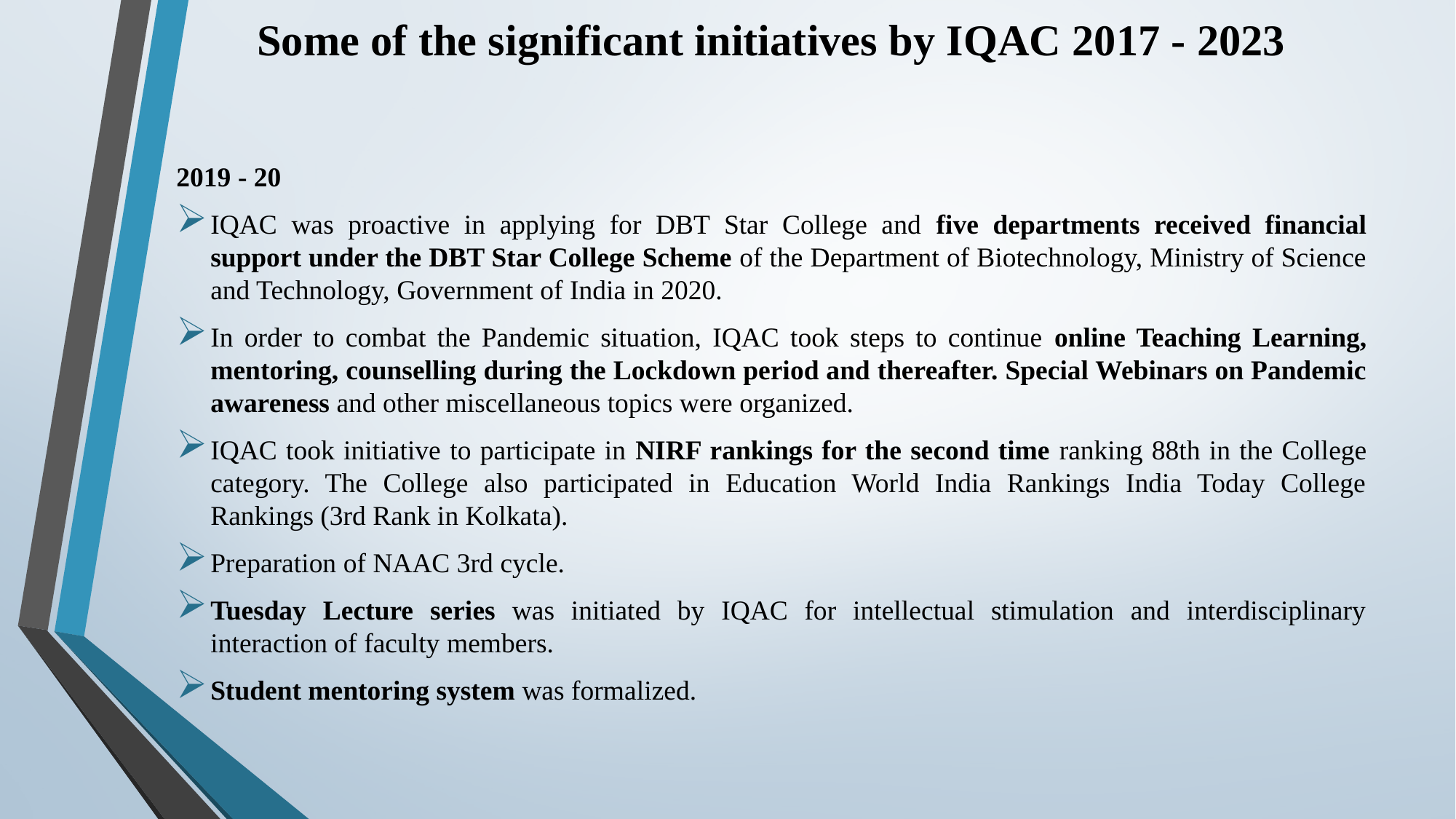

# Some of the significant initiatives by IQAC 2017 - 2023

2019 - 20
IQAC was proactive in applying for DBT Star College and five departments received financial support under the DBT Star College Scheme of the Department of Biotechnology, Ministry of Science and Technology, Government of India in 2020.
In order to combat the Pandemic situation, IQAC took steps to continue online Teaching Learning, mentoring, counselling during the Lockdown period and thereafter. Special Webinars on Pandemic awareness and other miscellaneous topics were organized.
IQAC took initiative to participate in NIRF rankings for the second time ranking 88th in the College category. The College also participated in Education World India Rankings India Today College Rankings (3rd Rank in Kolkata).
Preparation of NAAC 3rd cycle.
Tuesday Lecture series was initiated by IQAC for intellectual stimulation and interdisciplinary interaction of faculty members.
Student mentoring system was formalized.